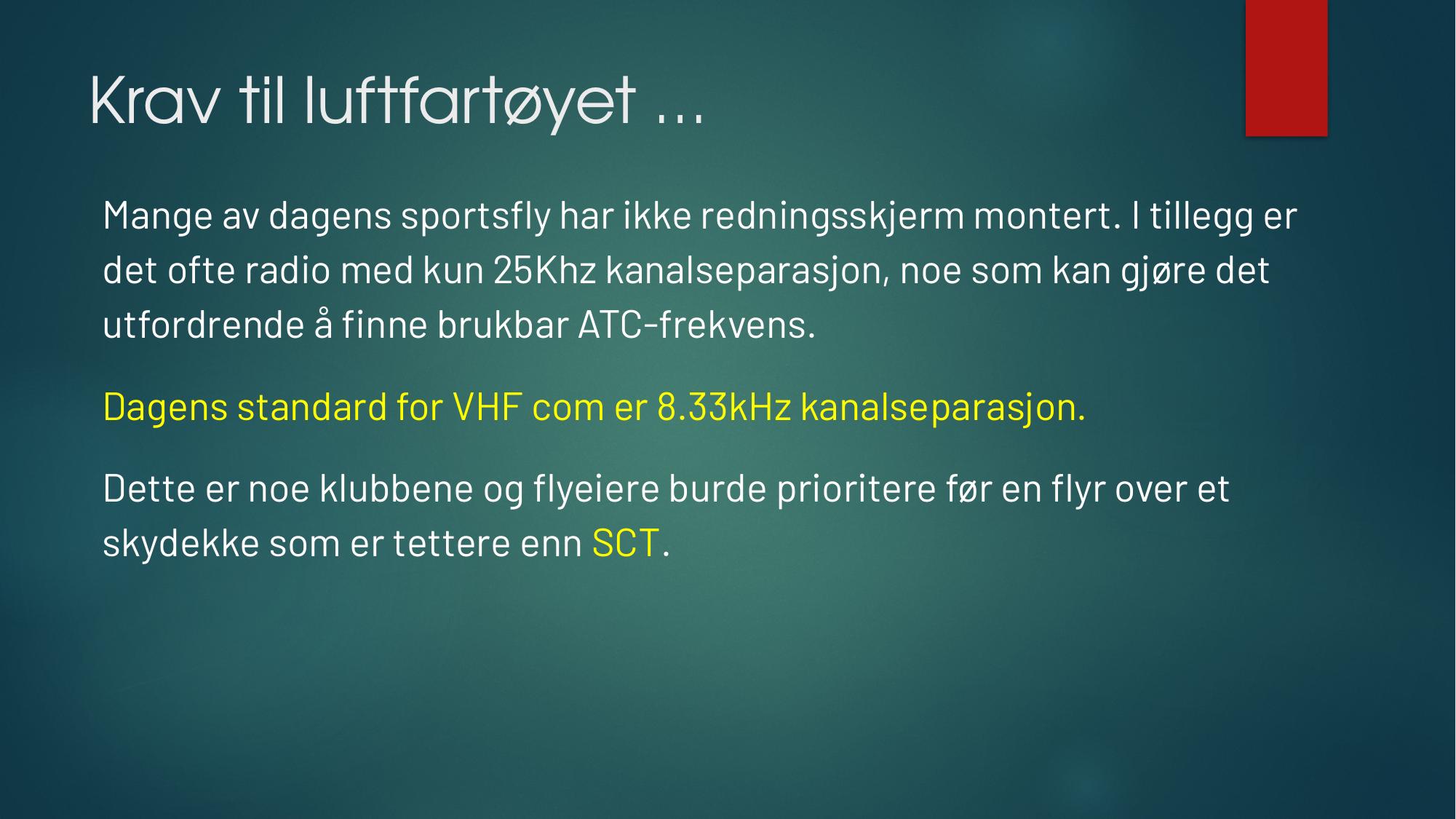

# Krav til luftfartøyet …
Mange av dagens sportsfly har ikke redningsskjerm montert. I tillegg er det ofte radio med kun 25Khz kanalseparasjon, noe som kan gjøre det utfordrende å finne brukbar ATC-frekvens.
Dagens standard for VHF com er 8.33kHz kanalseparasjon.
Dette er noe klubbene og flyeiere burde prioritere før en flyr over et skydekke som er tettere enn SCT.